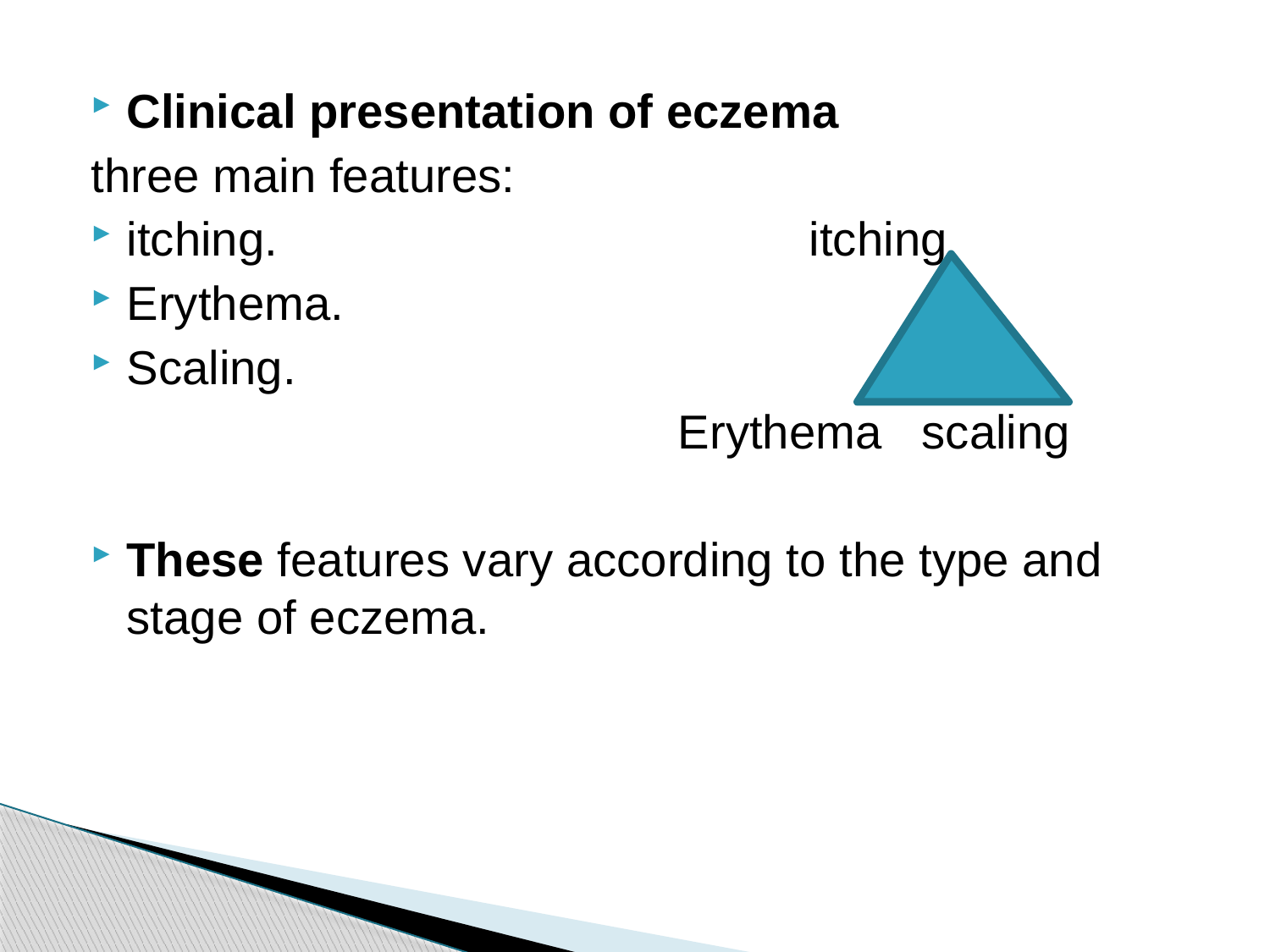

#
Clinical presentation of eczema
three main features:
itching.                                        itching
Erythema.
Scaling.
                                            Erythema   scaling

These features vary according to the type and stage of eczema.